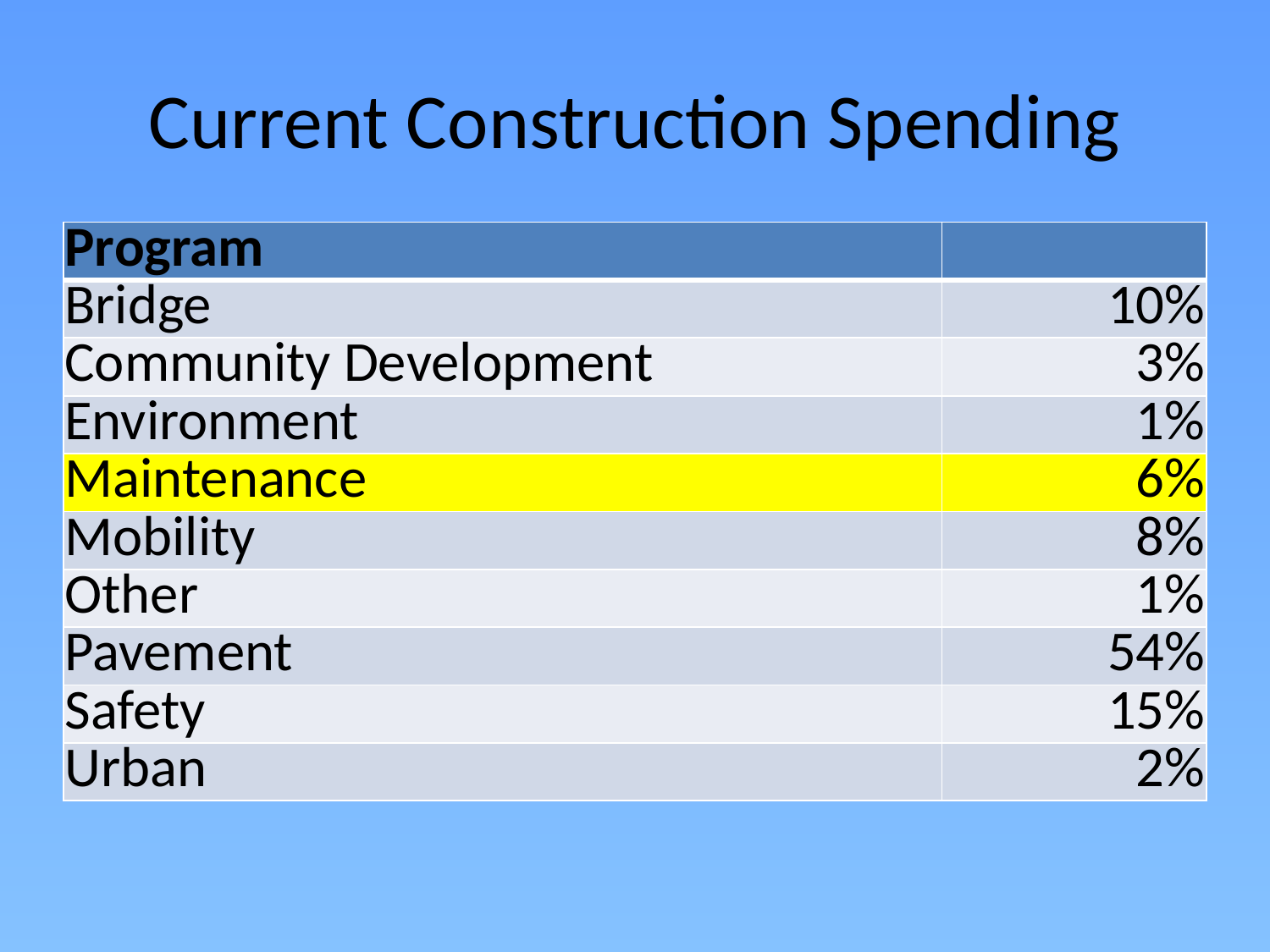

# Current Construction Spending
| Program |  |
| --- | --- |
| Bridge | 10% |
| Community Development | 3% |
| Environment | 1% |
| Maintenance | 6% |
| Mobility | 8% |
| Other | 1% |
| Pavement | 54% |
| Safety | 15% |
| Urban | 2% |